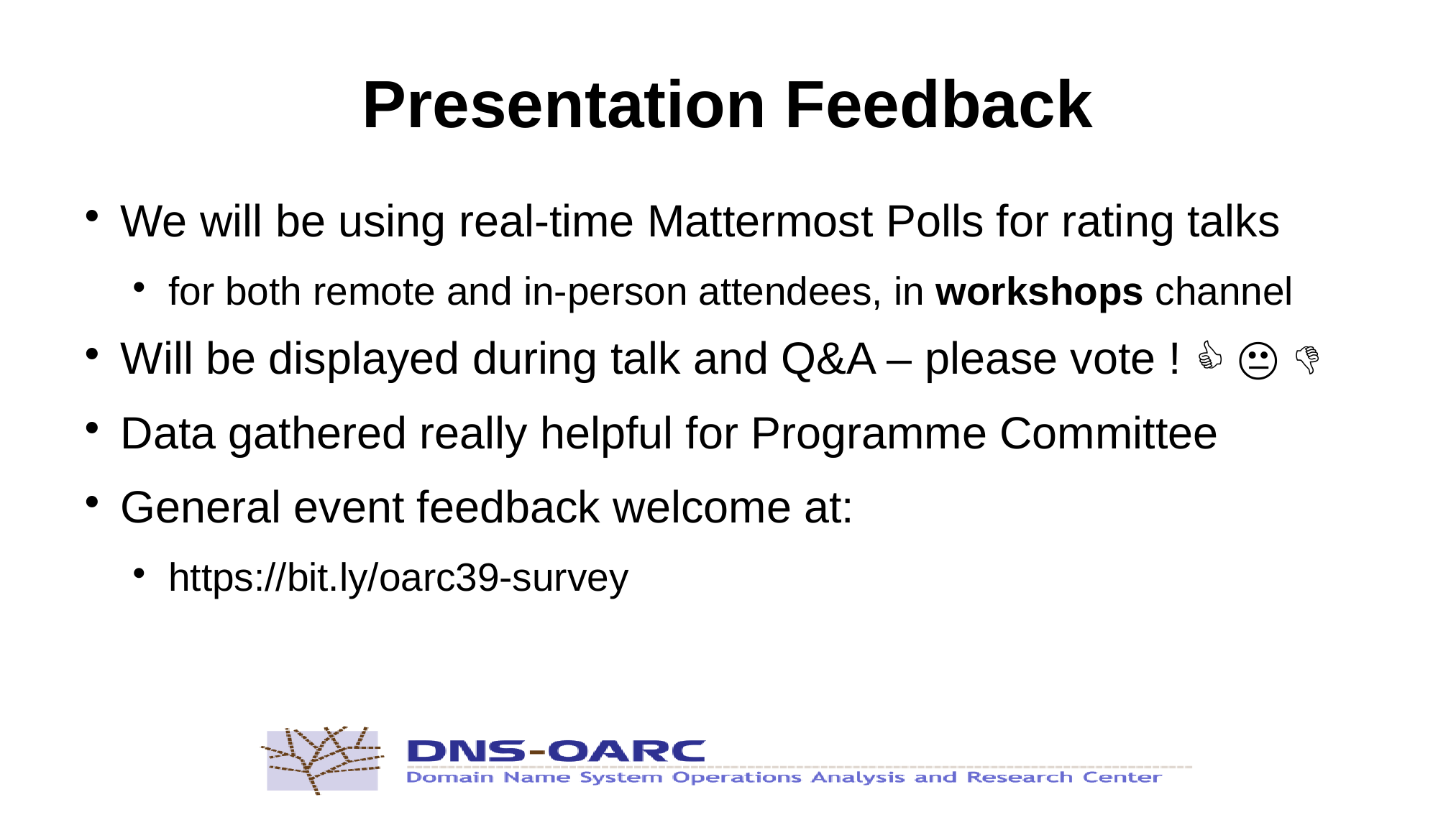

Presentation Feedback
We will be using real-time Mattermost Polls for rating talks
for both remote and in-person attendees, in workshops channel
Will be displayed during talk and Q&A – please vote ! 👍‍ 😐 👎‍
Data gathered really helpful for Programme Committee
General event feedback welcome at:
https://bit.ly/oarc39-survey